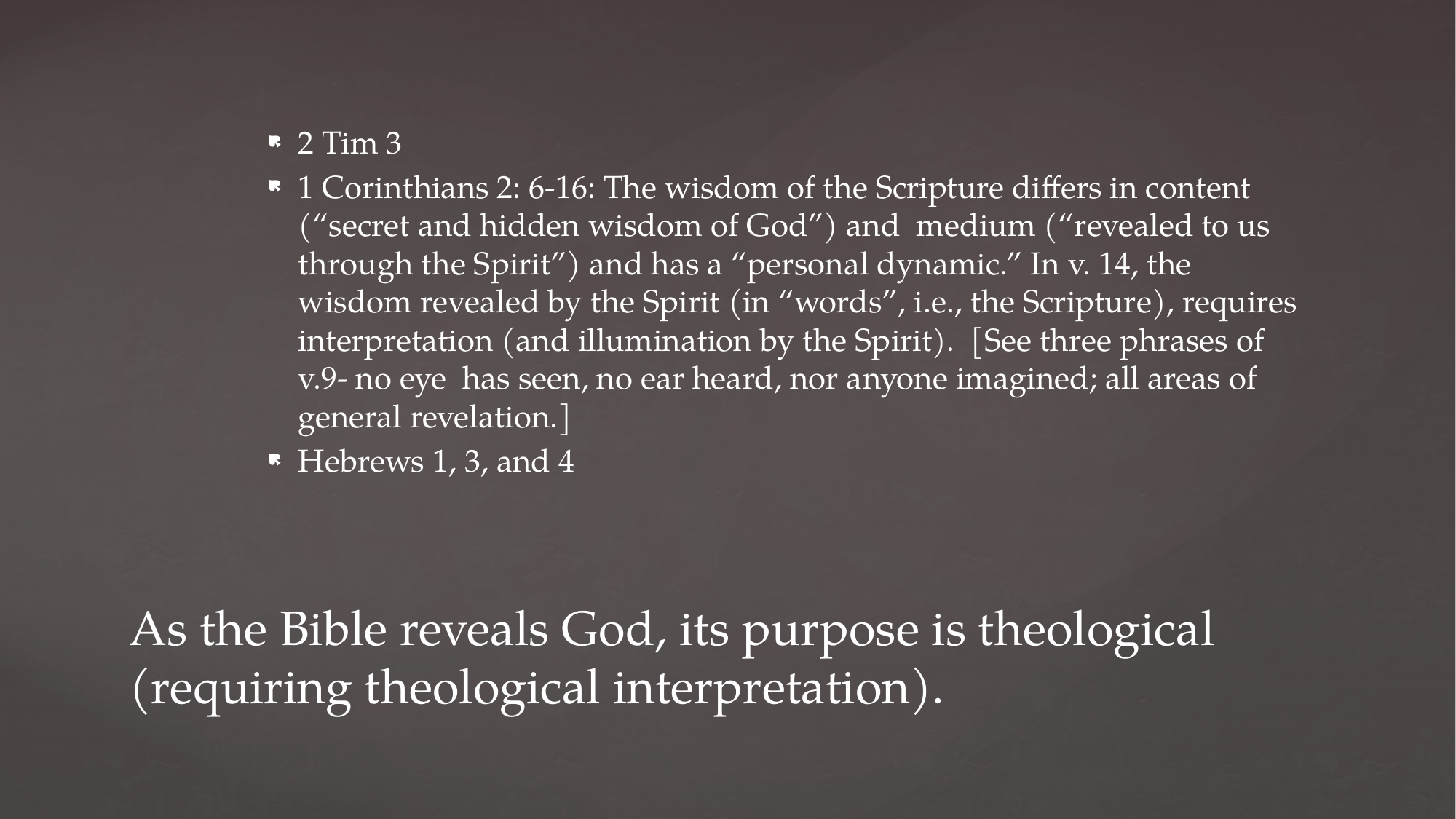

2 Tim 3
1 Corinthians 2: 6-16: The wisdom of the Scripture differs in content (“secret and hidden wisdom of God”) and  medium (“revealed to us through the Spirit”) and has a “personal dynamic.” In v. 14, the wisdom revealed by the Spirit (in “words”, i.e., the Scripture), requires interpretation (and illumination by the Spirit).  [See three phrases of v.9- no eye  has seen, no ear heard, nor anyone imagined; all areas of general revelation.]
Hebrews 1, 3, and 4
# As the Bible reveals God, its purpose is theological (requiring theological interpretation).